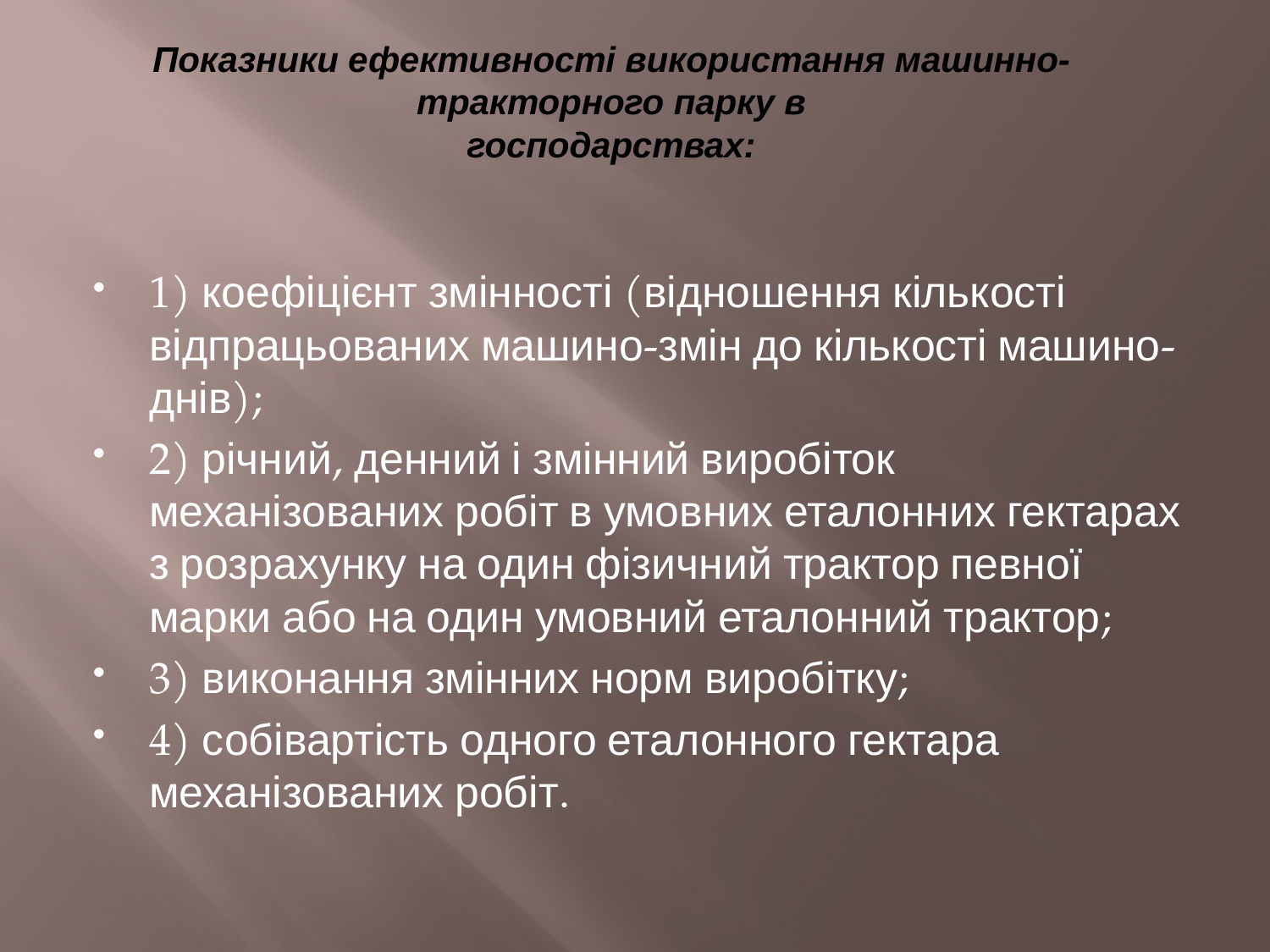

# Показники ефективності використання машинно-тракторного парку в господарствах:
1) коефіцієнт змінності (відношення кількості відпрацьованих машино-змін до кількості машино-днів);
2) річний, денний і змінний виробіток механізованих робіт в умовних еталонних гектарах з розрахунку на один фізичний трактор певної марки або на один умовний еталонний трактор;
3) виконання змінних норм виробітку;
4) собівартість одного еталонного гектара механізованих робіт.